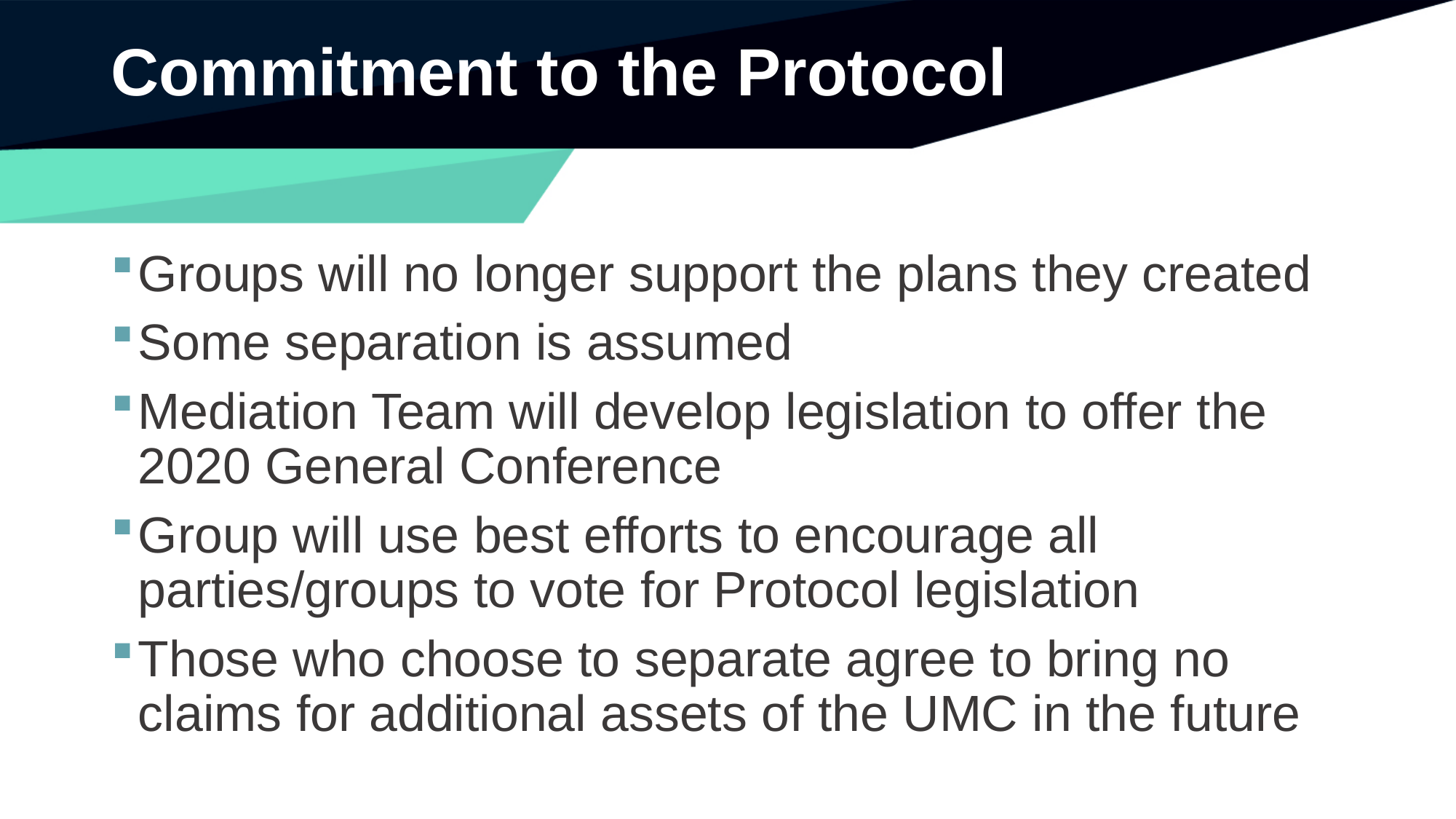

# Commitment to the Protocol
Groups will no longer support the plans they created
Some separation is assumed
Mediation Team will develop legislation to offer the 2020 General Conference
Group will use best efforts to encourage all parties/groups to vote for Protocol legislation
Those who choose to separate agree to bring no claims for additional assets of the UMC in the future